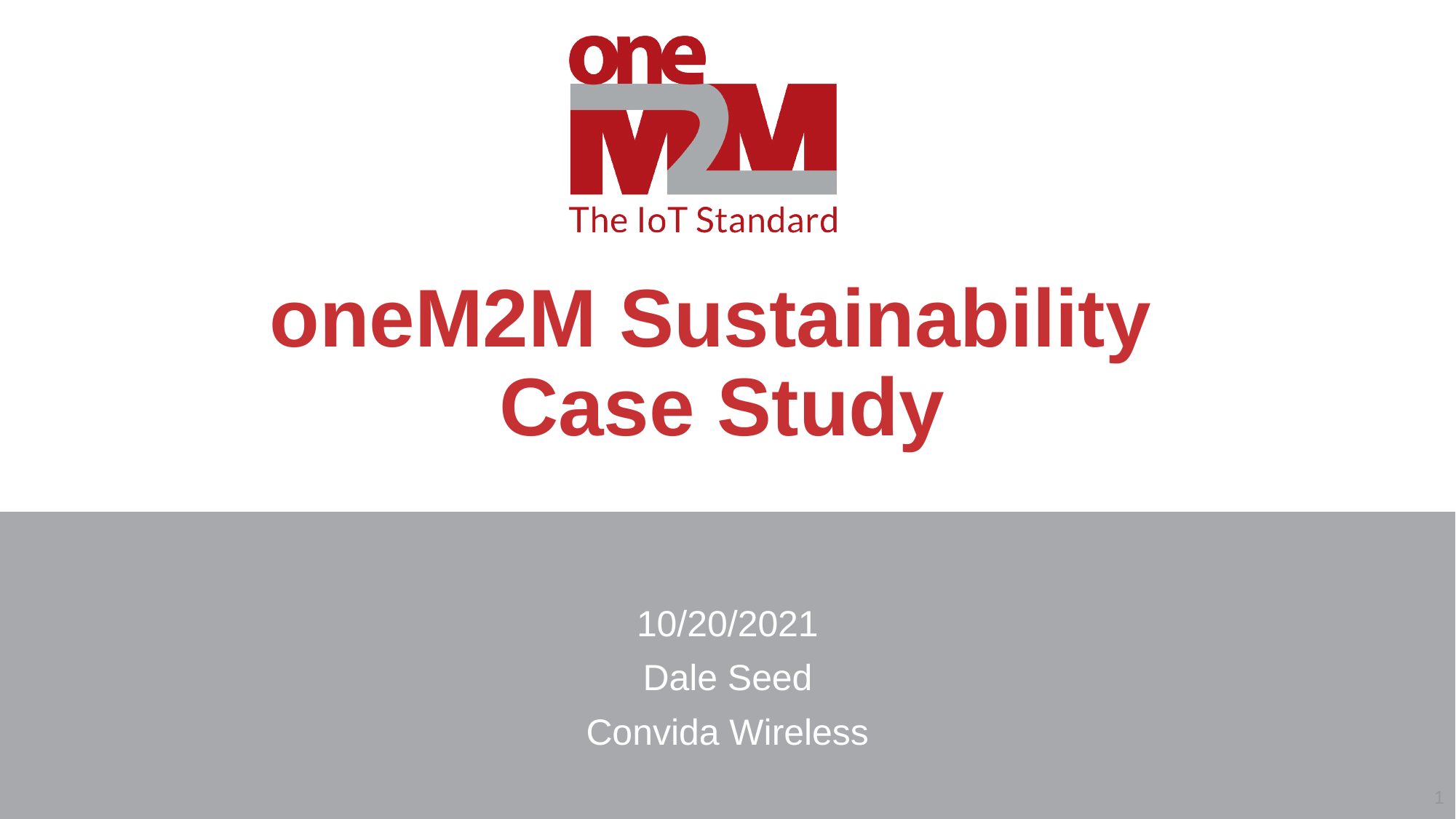

# oneM2M Sustainability Case Study
10/20/2021
Dale Seed
Convida Wireless
1